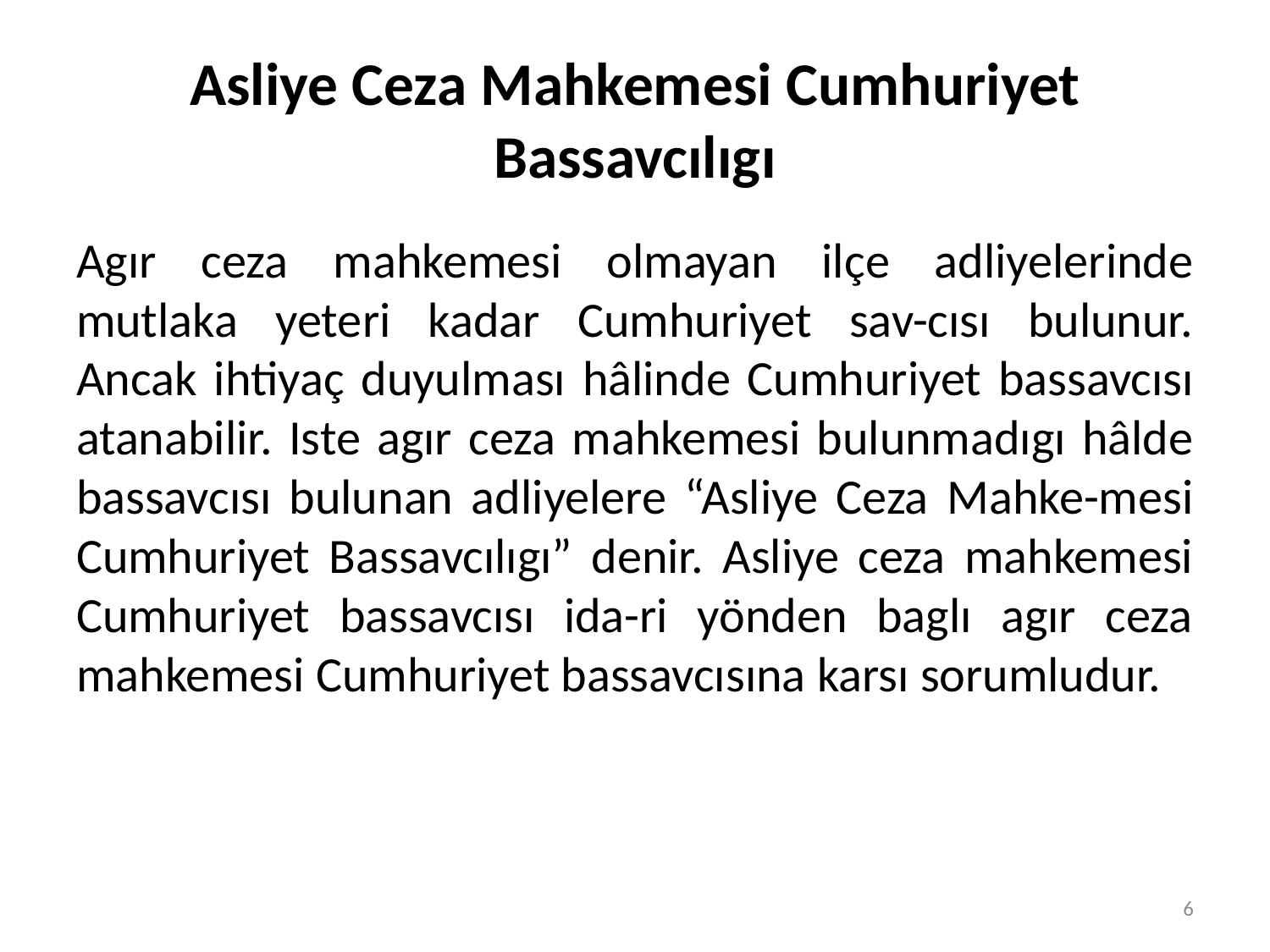

# Asliye Ceza Mahkemesi Cumhuriyet Bassavcılıgı
Agır ceza mahkemesi olmayan ilçe adliyelerinde mutlaka yeteri kadar Cumhuriyet sav-cısı bulunur. Ancak ihtiyaç duyulması hâlinde Cumhuriyet bassavcısı atanabilir. Iste agır ceza mahkemesi bulunmadıgı hâlde bassavcısı bulunan adliyelere “Asliye Ceza Mahke-mesi Cumhuriyet Bassavcılıgı” denir. Asliye ceza mahkemesi Cumhuriyet bassavcısı ida-ri yönden baglı agır ceza mahkemesi Cumhuriyet bassavcısına karsı sorumludur.
6